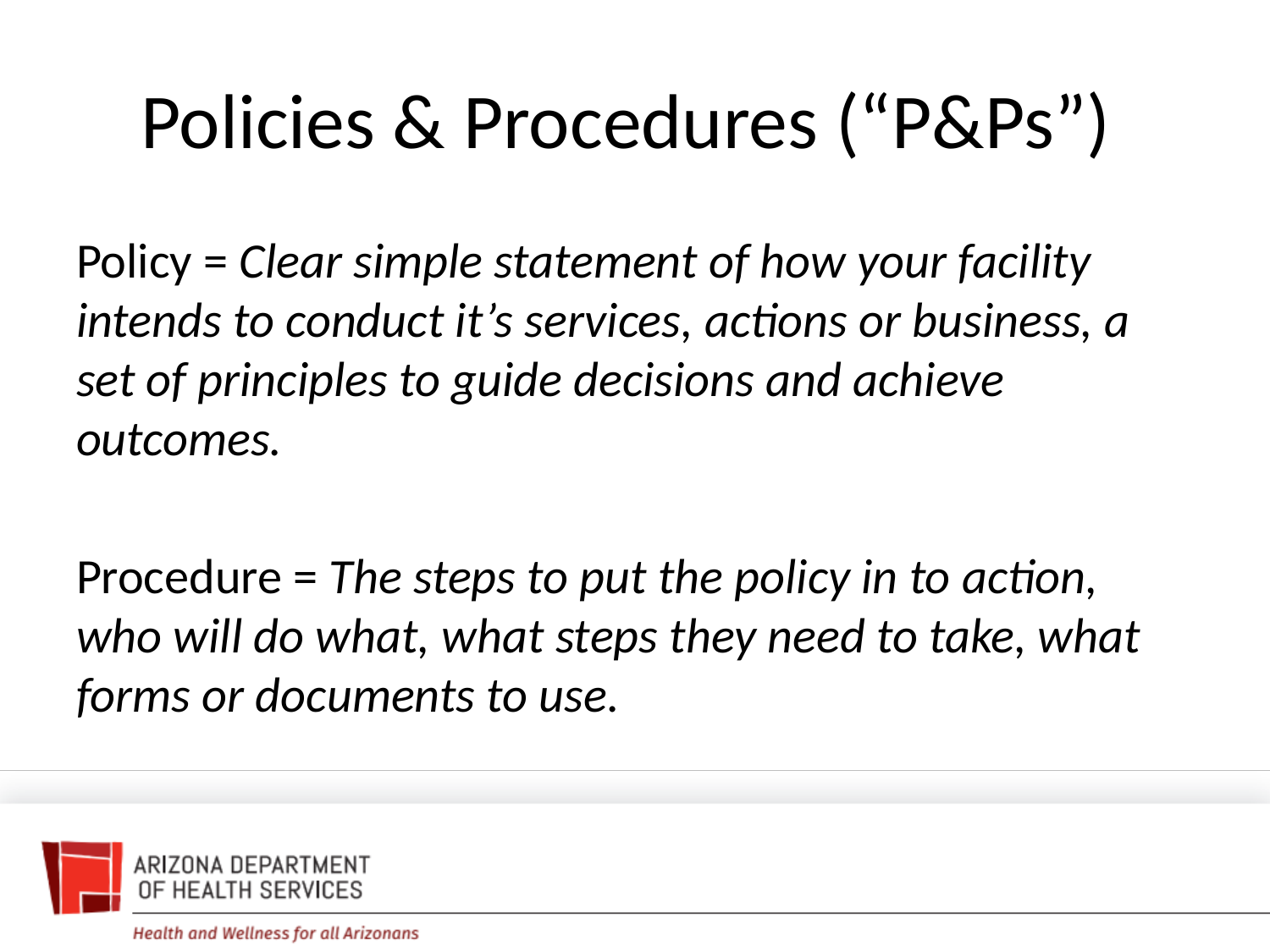

# Policies & Procedures (“P&Ps”)
Policy = Clear simple statement of how your facility intends to conduct it’s services, actions or business, a set of principles to guide decisions and achieve outcomes.

Procedure = The steps to put the policy in to action, who will do what, what steps they need to take, what forms or documents to use.